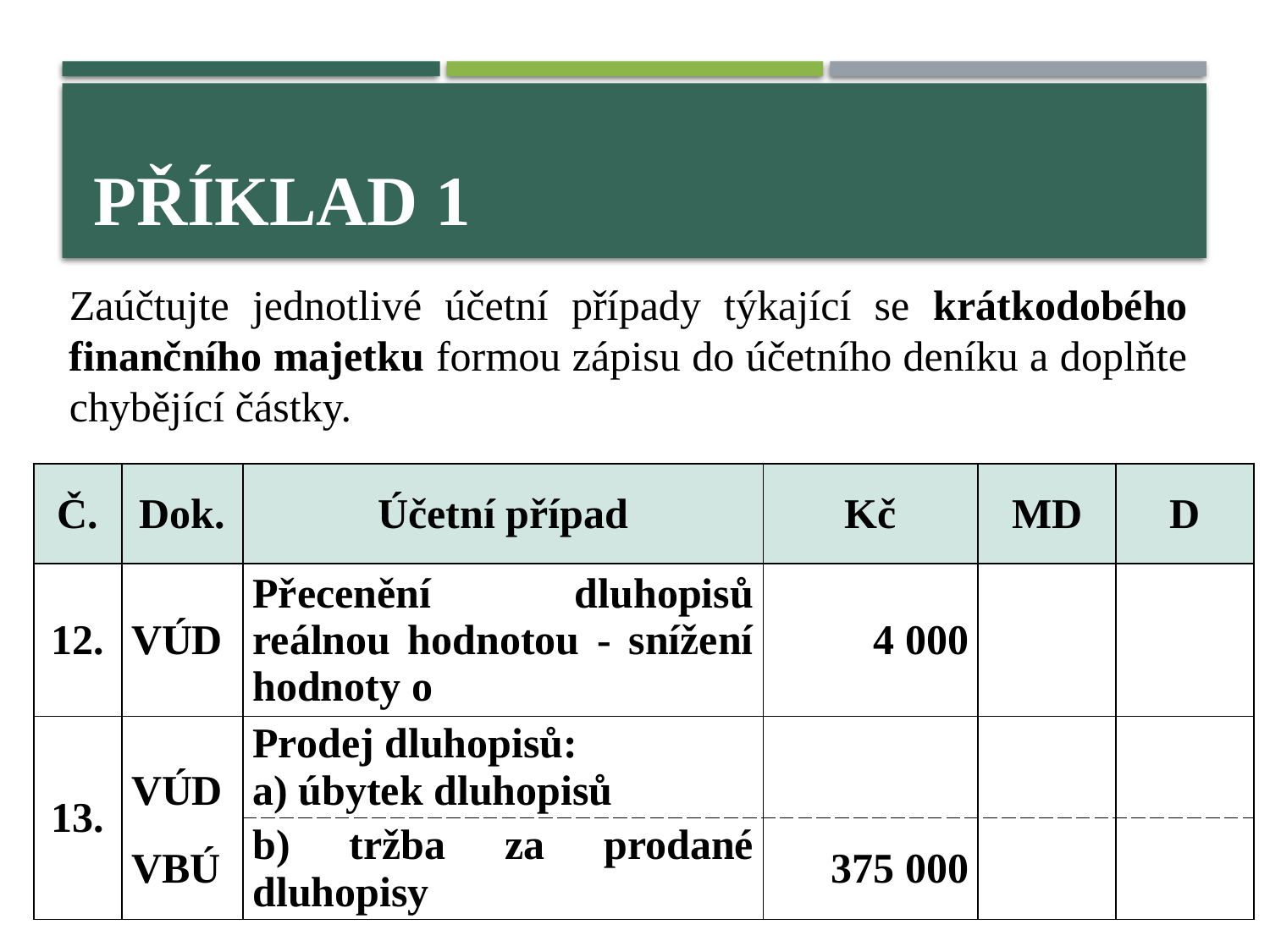

# Příklad 1
Zaúčtujte jednotlivé účetní případy týkající se krátkodobého finančního majetku formou zápisu do účetního deníku a doplňte chybějící částky.
| Č. | Dok. | Účetní případ | Kč | MD | D |
| --- | --- | --- | --- | --- | --- |
| 12. | VÚD | Přecenění dluhopisů reálnou hodnotou - snížení hodnoty o | 4 000 |  |  |
| 13. | VÚD | Prodej dluhopisů: a) úbytek dluhopisů |  |  |  |
|  | VBÚ | b) tržba za prodané dluhopisy | 375 000 |  |  |